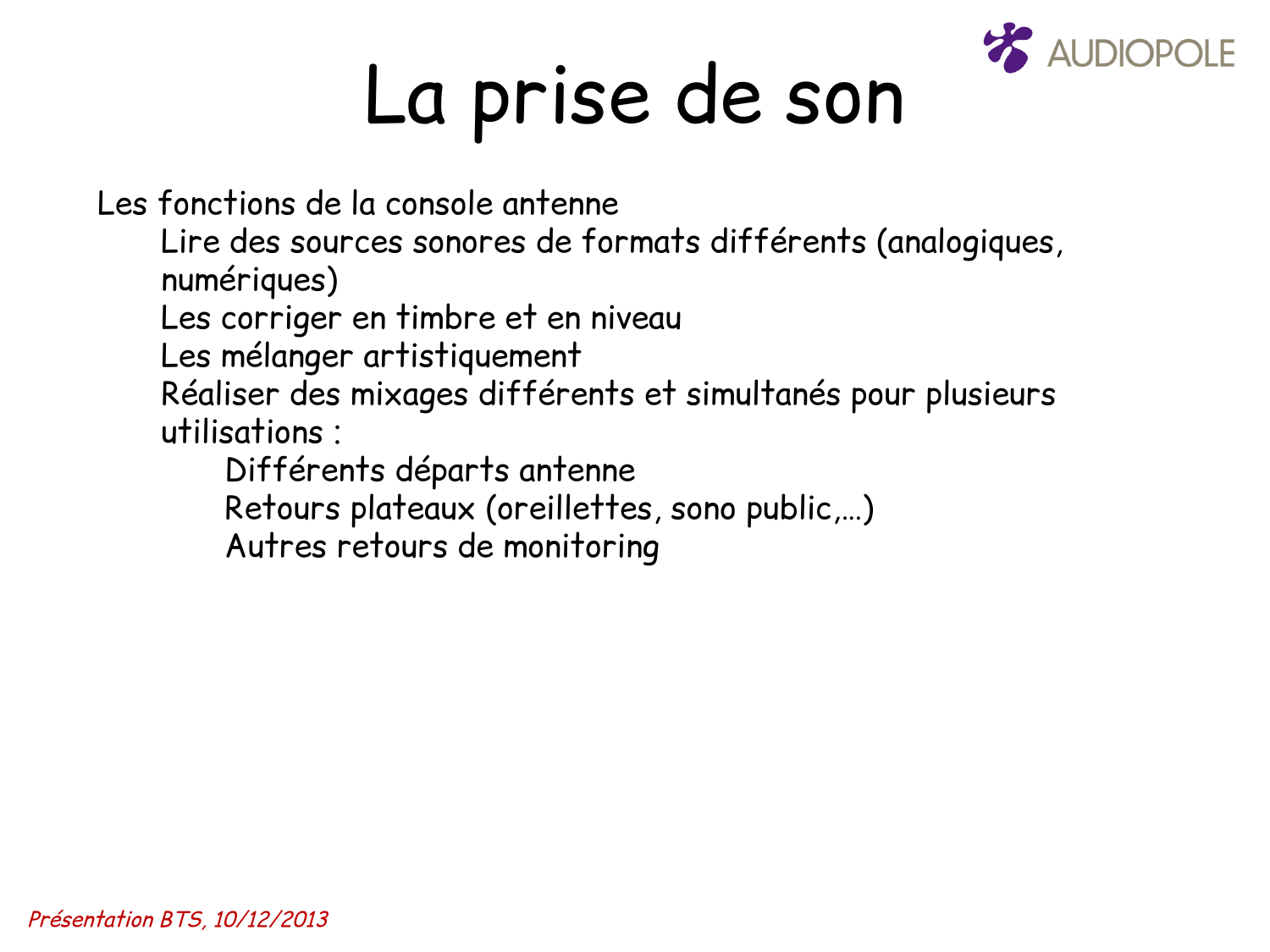

La prise de son
Les fonctions de la console antenne
Lire des sources sonores de formats différents (analogiques, numériques)
Les corriger en timbre et en niveau
Les mélanger artistiquement
Réaliser des mixages différents et simultanés pour plusieurs utilisations :
Différents départs antenne
Retours plateaux (oreillettes, sono public,…)
Autres retours de monitoring

AUDIOPOLE BROADCAST
Présentation BTS, 10/12/2013